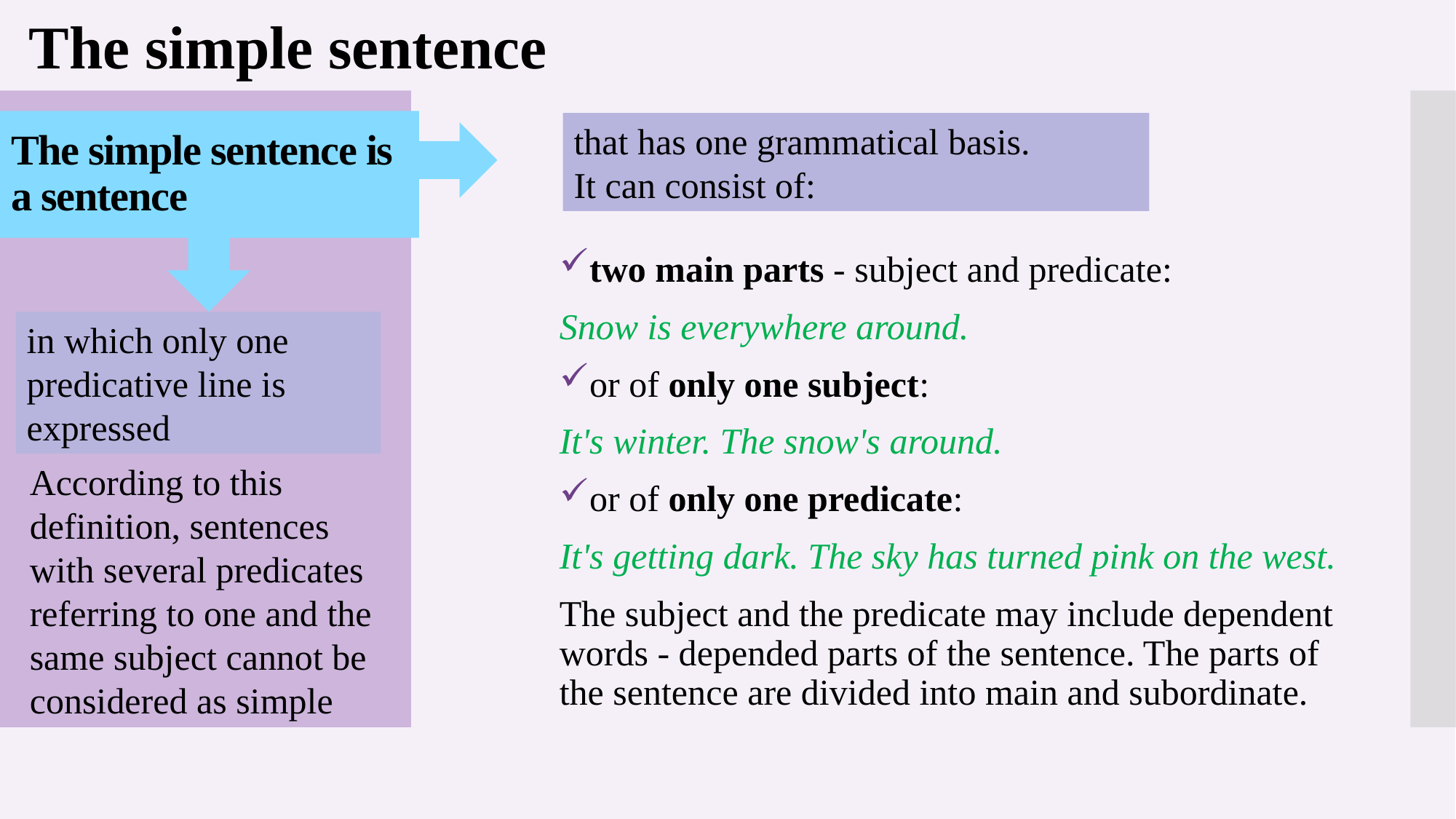

The simple sentence
# The simple sentence is a sentence
that has one grammatical basis.
It can consist of:

two main parts - subject and predicate:
Snow is everywhere around.
or of only one subject:
It's winter. The snow's around.
or of only one predicate:
It's getting dark. The sky has turned pink on the west.
The subject and the predicate may include dependent words - depended parts of the sentence. The parts of the sentence are divided into main and subordinate.

in which only one predicative line is expressed
According to this definition, sentences with several predicates referring to one and the same subject cannot be considered as simple